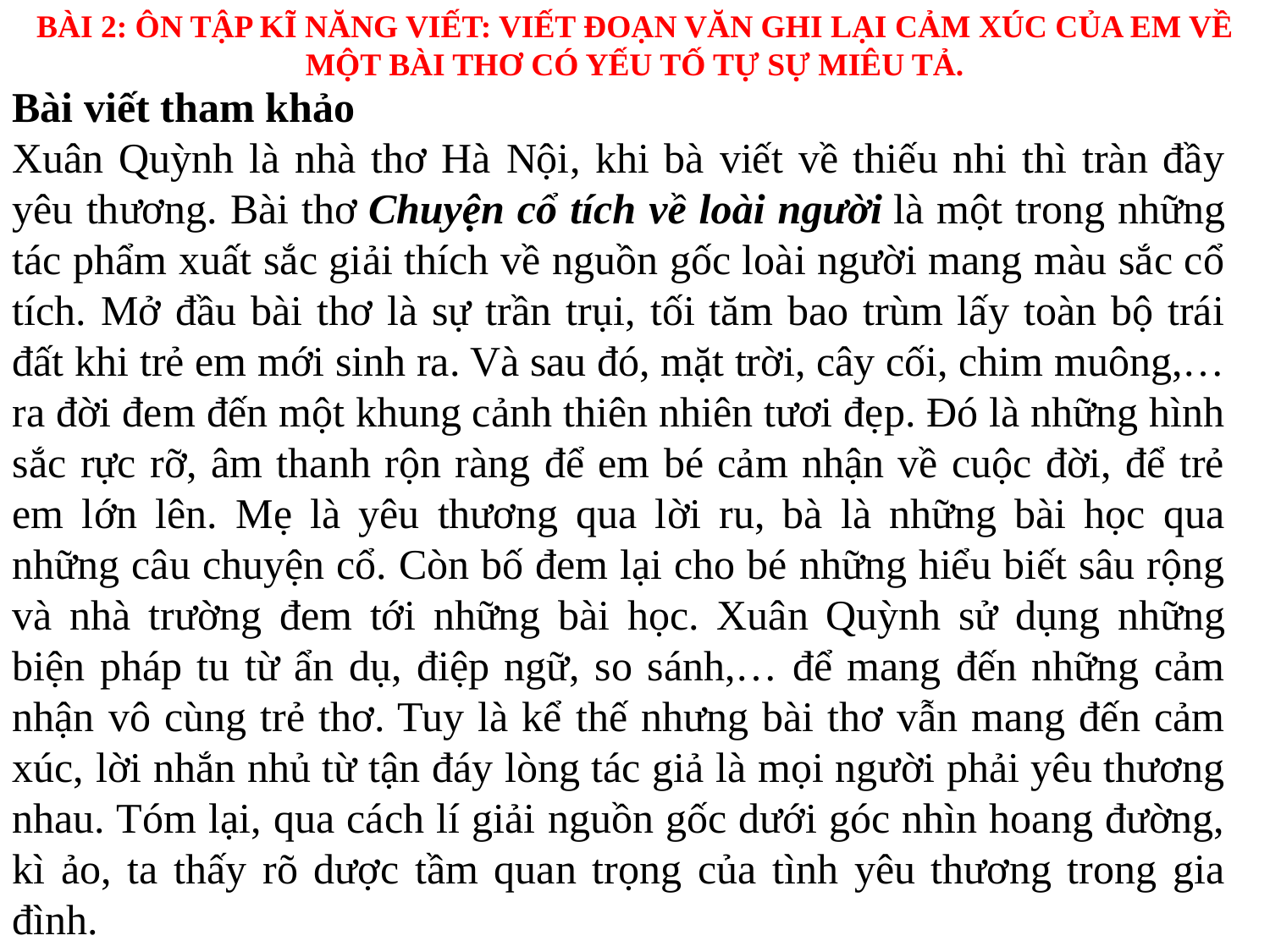

BÀI 2: ÔN TẬP KĨ NĂNG VIẾT: VIẾT ĐOẠN VĂN GHI LẠI CẢM XÚC CỦA EM VỀ MỘT BÀI THƠ CÓ YẾU TỐ TỰ SỰ MIÊU TẢ.

Bài viết tham khảo
Xuân Quỳnh là nhà thơ Hà Nội, khi bà viết về thiếu nhi thì tràn đầy yêu thương. Bài thơ Chuyện cổ tích về loài người là một trong những tác phẩm xuất sắc giải thích về nguồn gốc loài người mang màu sắc cổ tích. Mở đầu bài thơ là sự trần trụi, tối tăm bao trùm lấy toàn bộ trái đất khi trẻ em mới sinh ra. Và sau đó, mặt trời, cây cối, chim muông,… ra đời đem đến một khung cảnh thiên nhiên tươi đẹp. Đó là những hình sắc rực rỡ, âm thanh rộn ràng để em bé cảm nhận về cuộc đời, để trẻ em lớn lên. Mẹ là yêu thương qua lời ru, bà là những bài học qua những câu chuyện cổ. Còn bố đem lại cho bé những hiểu biết sâu rộng và nhà trường đem tới những bài học. Xuân Quỳnh sử dụng những biện pháp tu từ ẩn dụ, điệp ngữ, so sánh,… để mang đến những cảm nhận vô cùng trẻ thơ. Tuy là kể thế nhưng bài thơ vẫn mang đến cảm xúc, lời nhắn nhủ từ tận đáy lòng tác giả là mọi người phải yêu thương nhau. Tóm lại, qua cách lí giải nguồn gốc dưới góc nhìn hoang đường, kì ảo, ta thấy rõ dược tầm quan trọng của tình yêu thương trong gia đình.